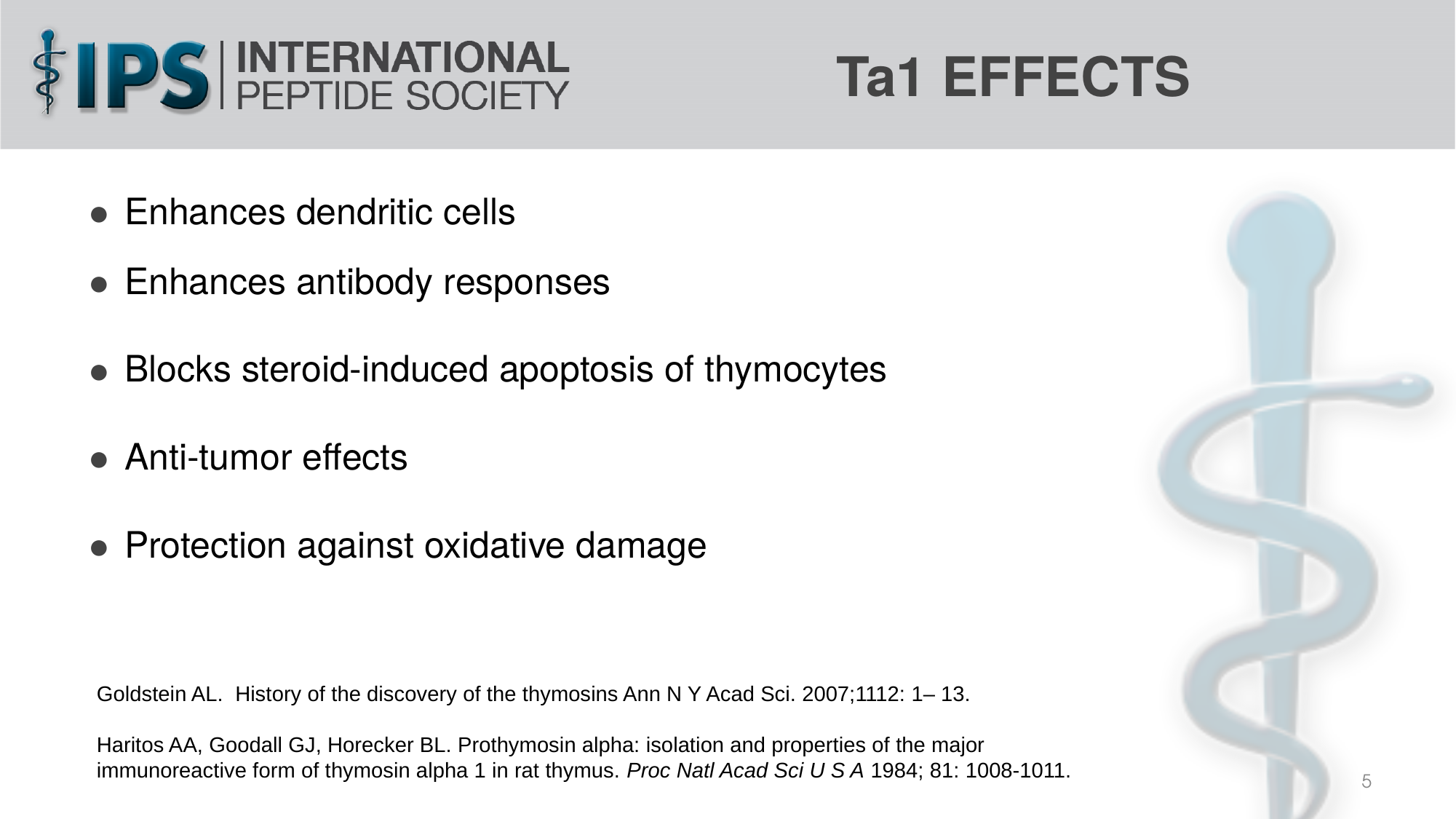

Ta1 EFFECTS
Enhances dendritic cells

Enhances antibody responses

Blocks steroid-induced apoptosis of thymocytes

Anti-tumor effects

Protection against oxidative damage
Goldstein AL.  History of the discovery of the thymosins Ann N Y Acad Sci. 2007;1112: 1– 13.

Haritos AA, Goodall GJ, Horecker BL. Prothymosin alpha: isolation and properties of the major immunoreactive form of thymosin alpha 1 in rat thymus. Proc Natl Acad Sci U S A 1984; 81: 1008-1011.

5